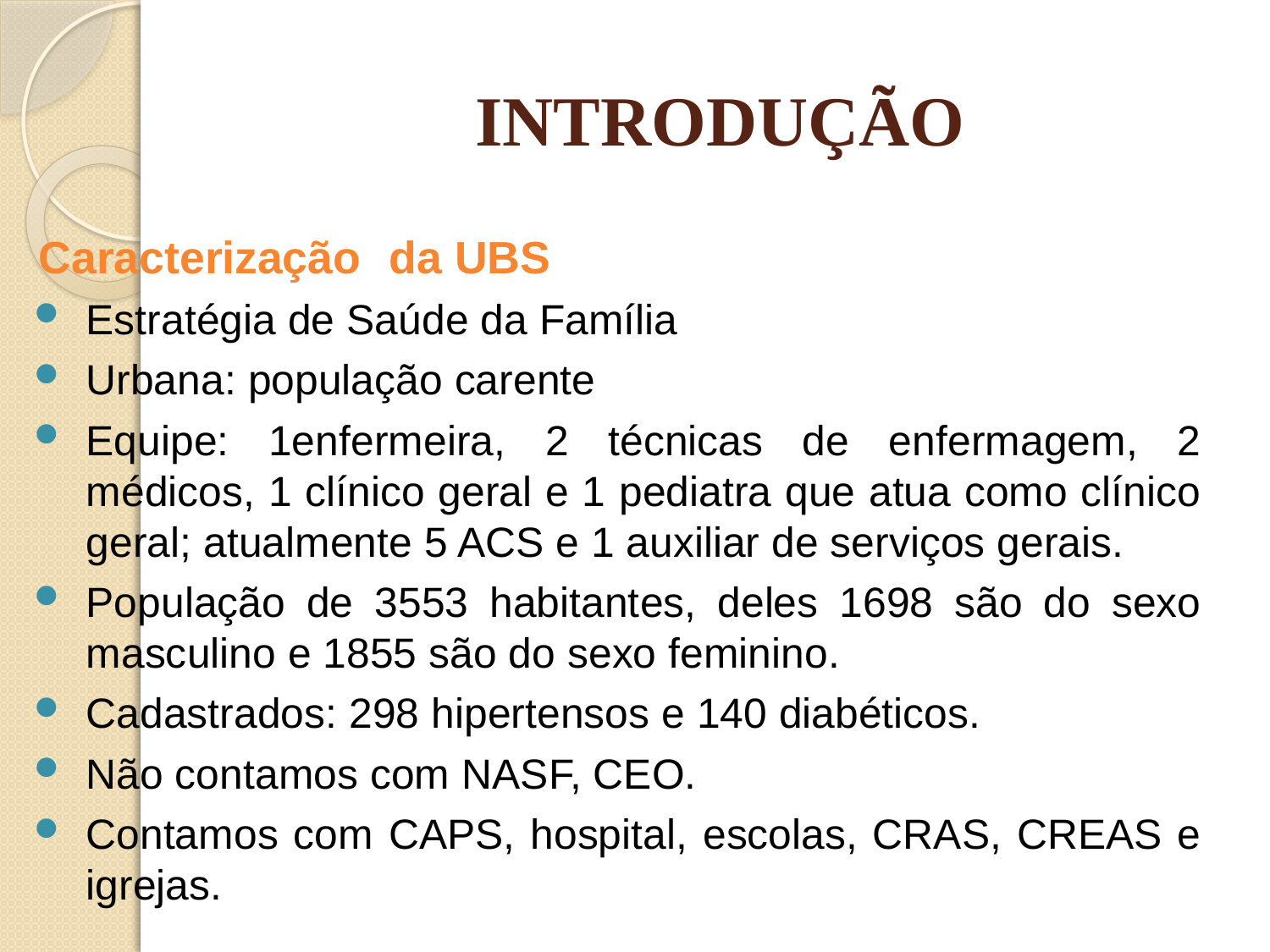

# INTRODUÇÃO
Caracterização	da UBS
Estratégia de Saúde da Família
Urbana: população carente
Equipe: 1enfermeira, 2 técnicas de enfermagem, 2 médicos, 1 clínico geral e 1 pediatra que atua como clínico geral; atualmente 5 ACS e 1 auxiliar de serviços gerais.
População de 3553 habitantes, deles 1698 são do sexo masculino e 1855 são do sexo feminino.
Cadastrados: 298 hipertensos e 140 diabéticos.
Não contamos com NASF, CEO.
Contamos com CAPS, hospital, escolas, CRAS, CREAS e igrejas.